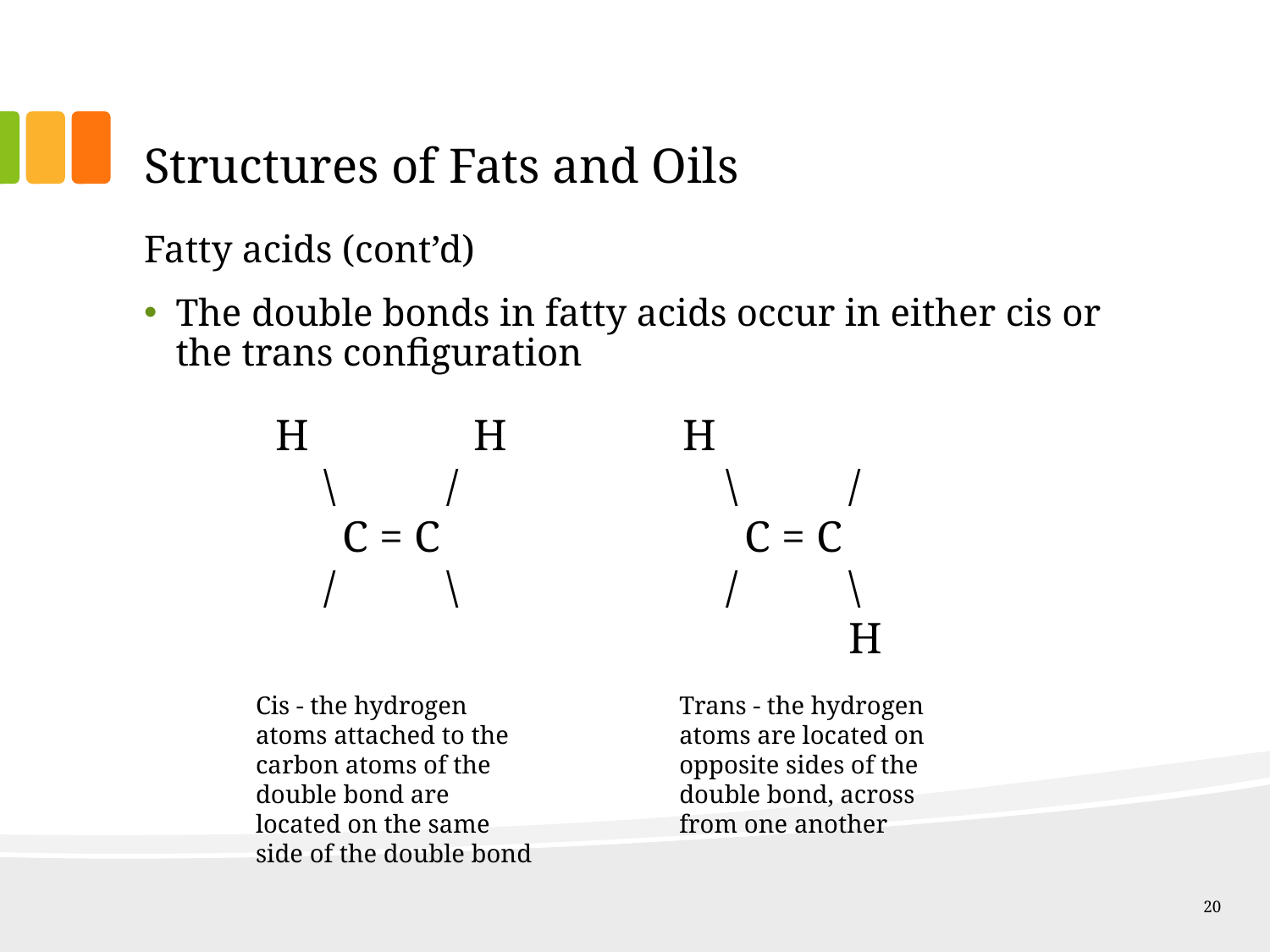

# Structures of Fats and Oils
Fatty acids (cont’d)
The double bonds in fatty acids occur in either cis or the trans configuration
H               H
\          /
C = C
/          \
H              H
\          /
C = C
/          \
H

Cis - the hydrogen atoms attached to the carbon atoms of the double bond are located on the same side of the double bond
Trans - the hydrogen atoms are located on opposite sides of the double bond, across from one another
20